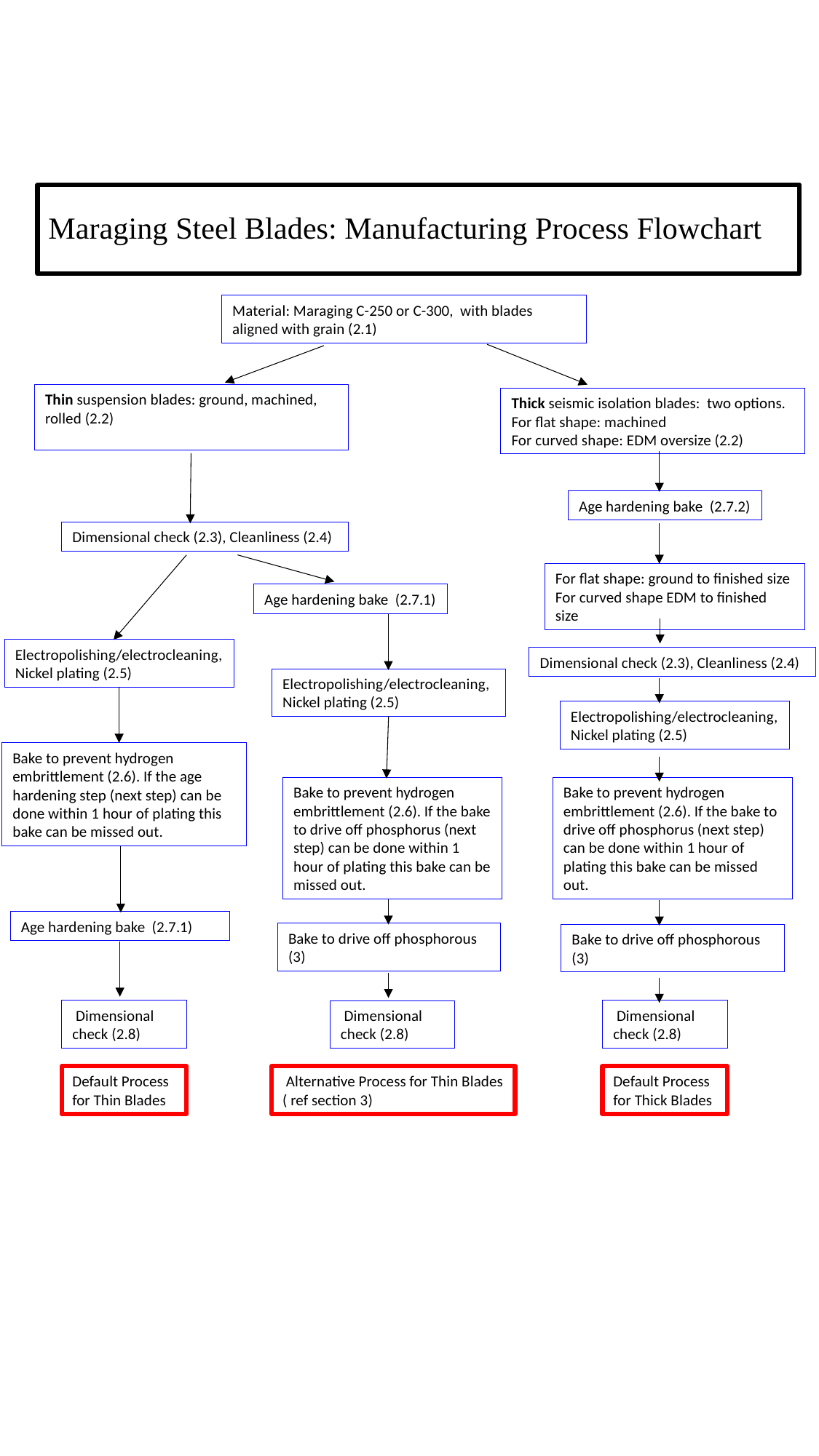

# Maraging Steel Blades: Manufacturing Process Flowchart
Material: Maraging C-250 or C-300,  with blades aligned with grain (2.1)
Thin suspension blades: ground, machined, rolled (2.2)

Thick seismic isolation blades:  two options.
For flat shape: machined
For curved shape: EDM oversize (2.2)
Age hardening bake  (2.7.2)
Dimensional check (2.3), Cleanliness (2.4)
For flat shape: ground to finished size
For curved shape EDM to finished size
Age hardening bake  (2.7.1)
Electropolishing/electrocleaning, Nickel plating (2.5)
Dimensional check (2.3), Cleanliness (2.4)
Electropolishing/electrocleaning, Nickel plating (2.5)
Electropolishing/electrocleaning, Nickel plating (2.5)
Bake to prevent hydrogen embrittlement (2.6). If the age hardening step (next step) can be  done within 1 hour of plating this bake can be missed out.
Bake to prevent hydrogen embrittlement (2.6). If the bake to drive off phosphorus (next step) can be done within 1 hour of plating this bake can be missed out.
Bake to prevent hydrogen embrittlement (2.6). If the bake to drive off phosphorus (next step) can be done within 1 hour of plating this bake can be missed out.
Age hardening bake  (2.7.1)
Bake to drive off phosphorous (3)
Bake to drive off phosphorous (3)
 Dimensional check (2.8)
 Dimensional check (2.8)
 Dimensional check (2.8)
Default Process for Thin Blades
 Alternative Process for Thin Blades ( ref section 3)
Default Process for Thick Blades